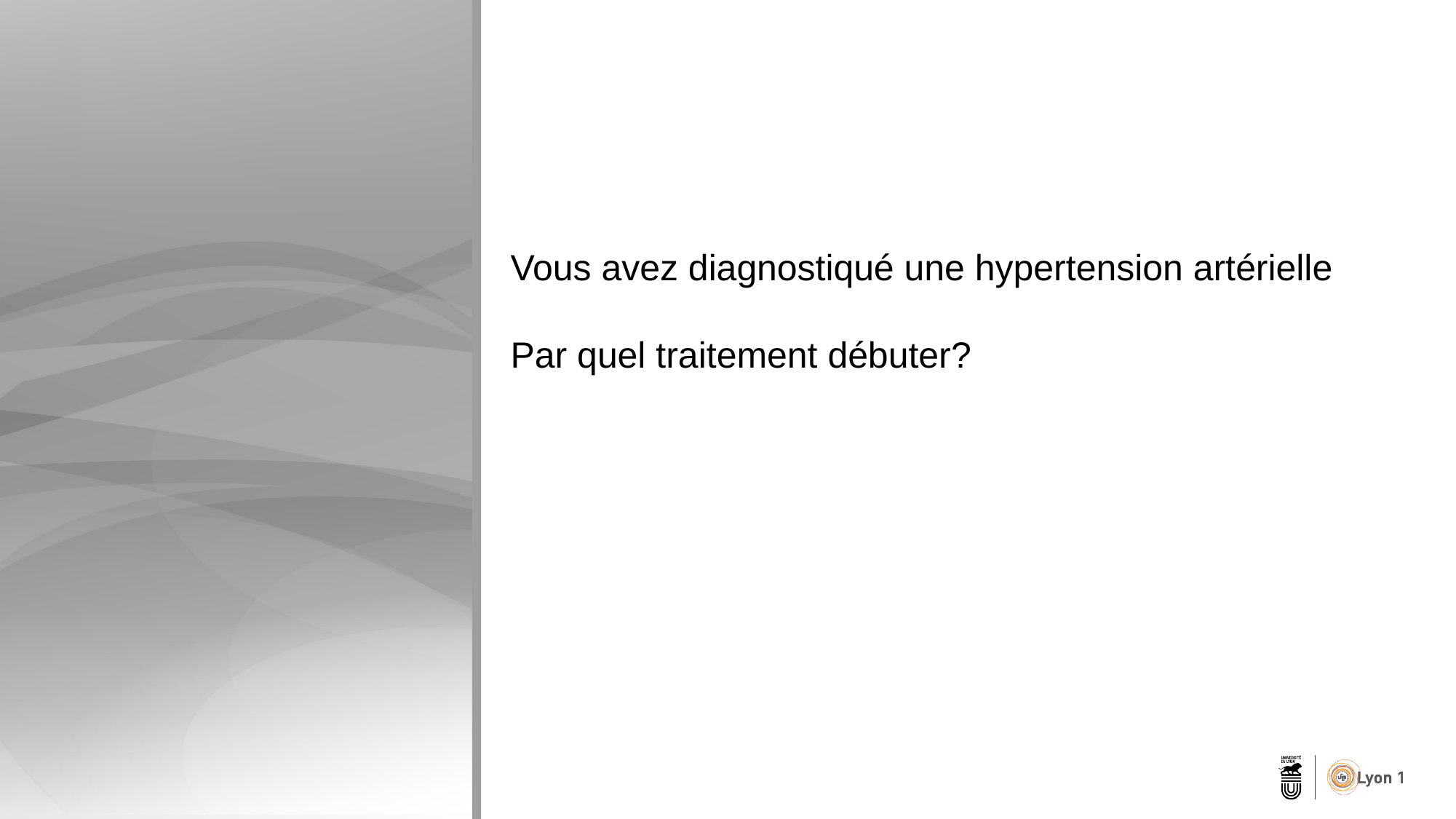

Vous avez diagnostiqué une hypertension artérielle

Par quel traitement débuter?